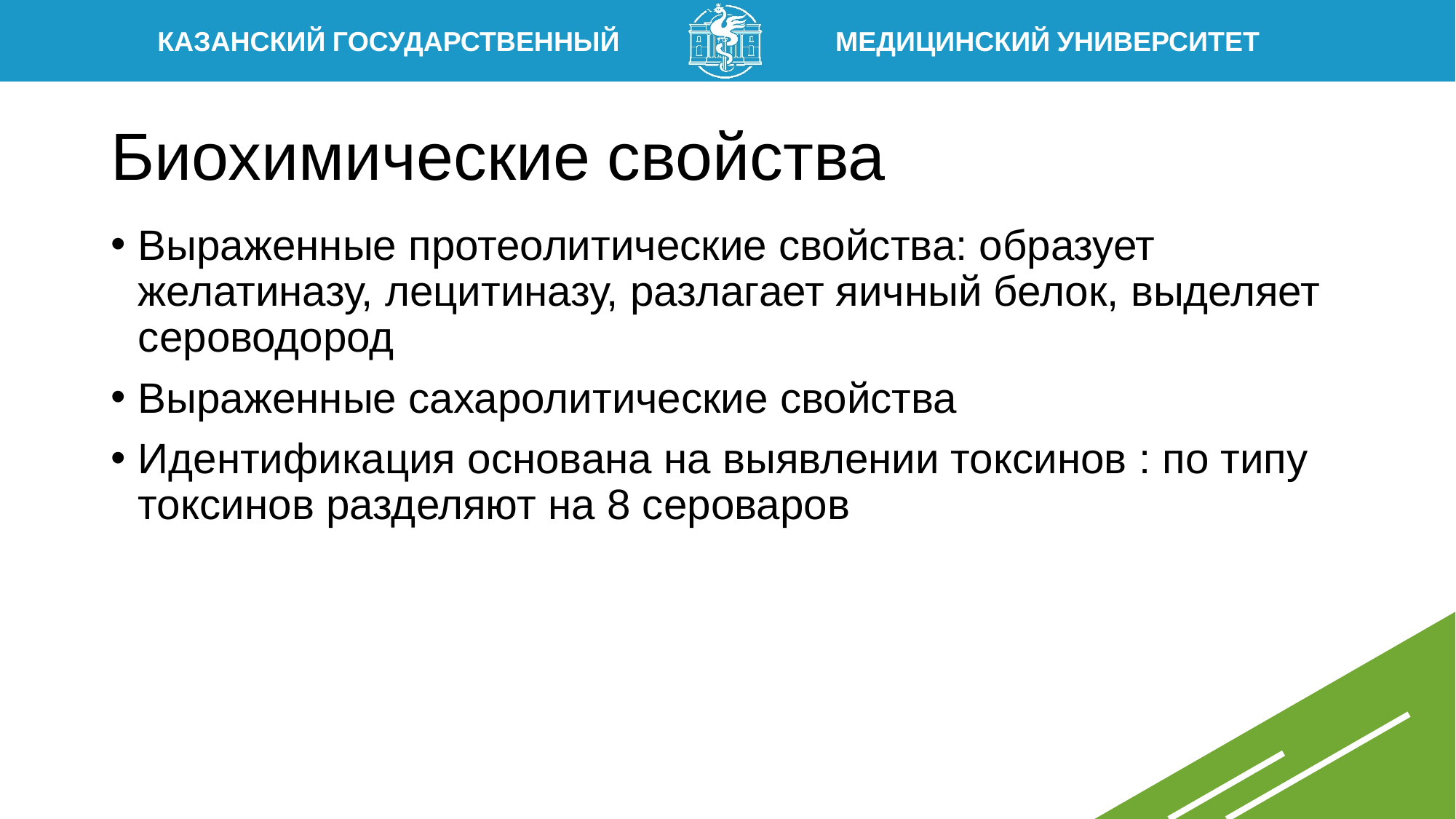

# Биохимические свойства
Выраженные протеолитические свойства: образует желатиназу, лецитиназу, разлагает яичный белок, выделяет сероводород
Выраженные сахаролитические свойства
Идентификация основана на выявлении токсинов : по типу токсинов разделяют на 8 сероваров